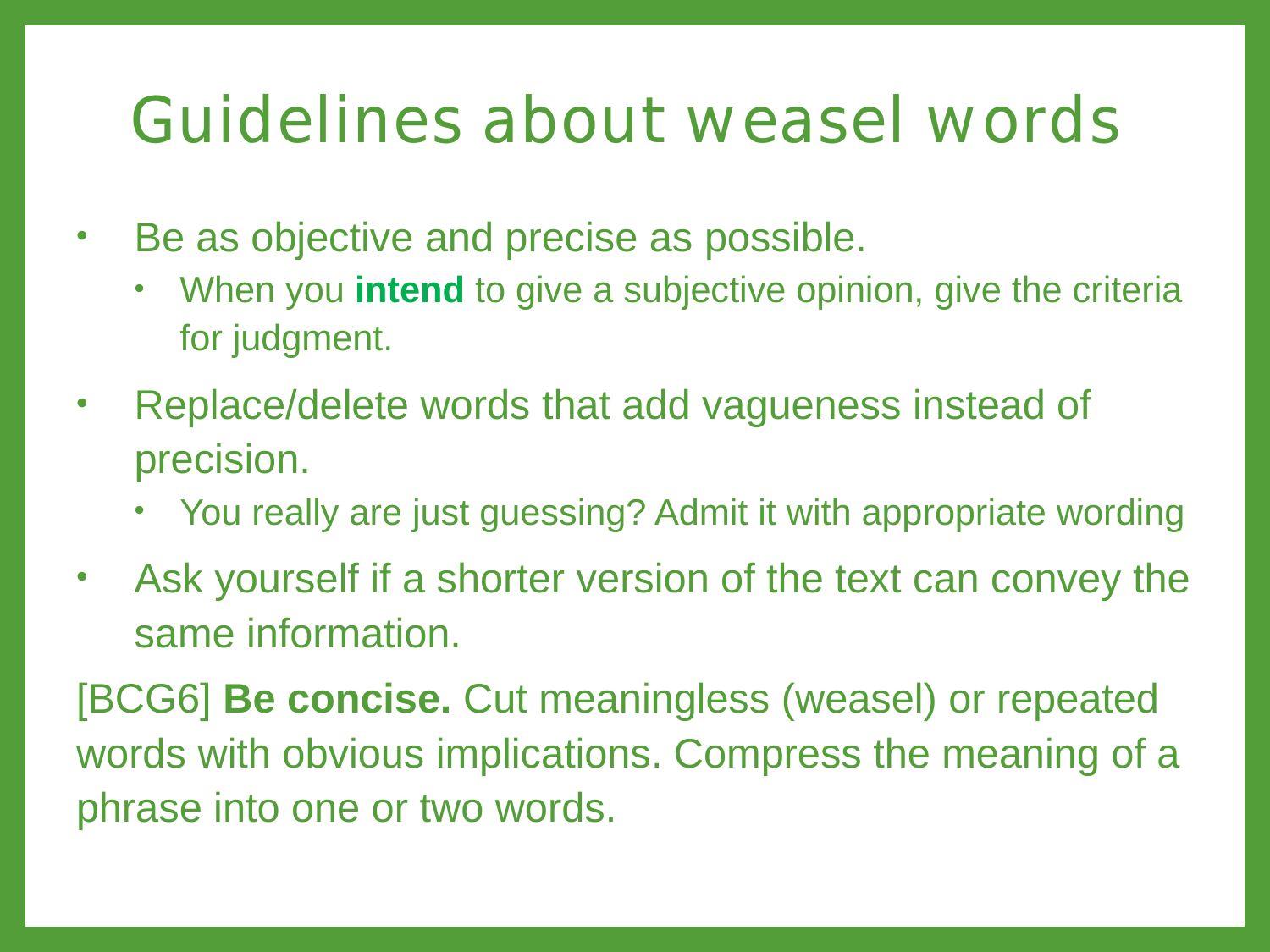

# Guidelines about weasel words
Be as objective and precise as possible.
When you intend to give a subjective opinion, give the criteria for judgment.
Replace/delete words that add vagueness instead of precision.
You really are just guessing? Admit it with appropriate wording
Ask yourself if a shorter version of the text can convey the same information.
[BCG6] Be concise. Cut meaningless (weasel) or repeated words with obvious implications. Compress the meaning of a phrase into one or two words.